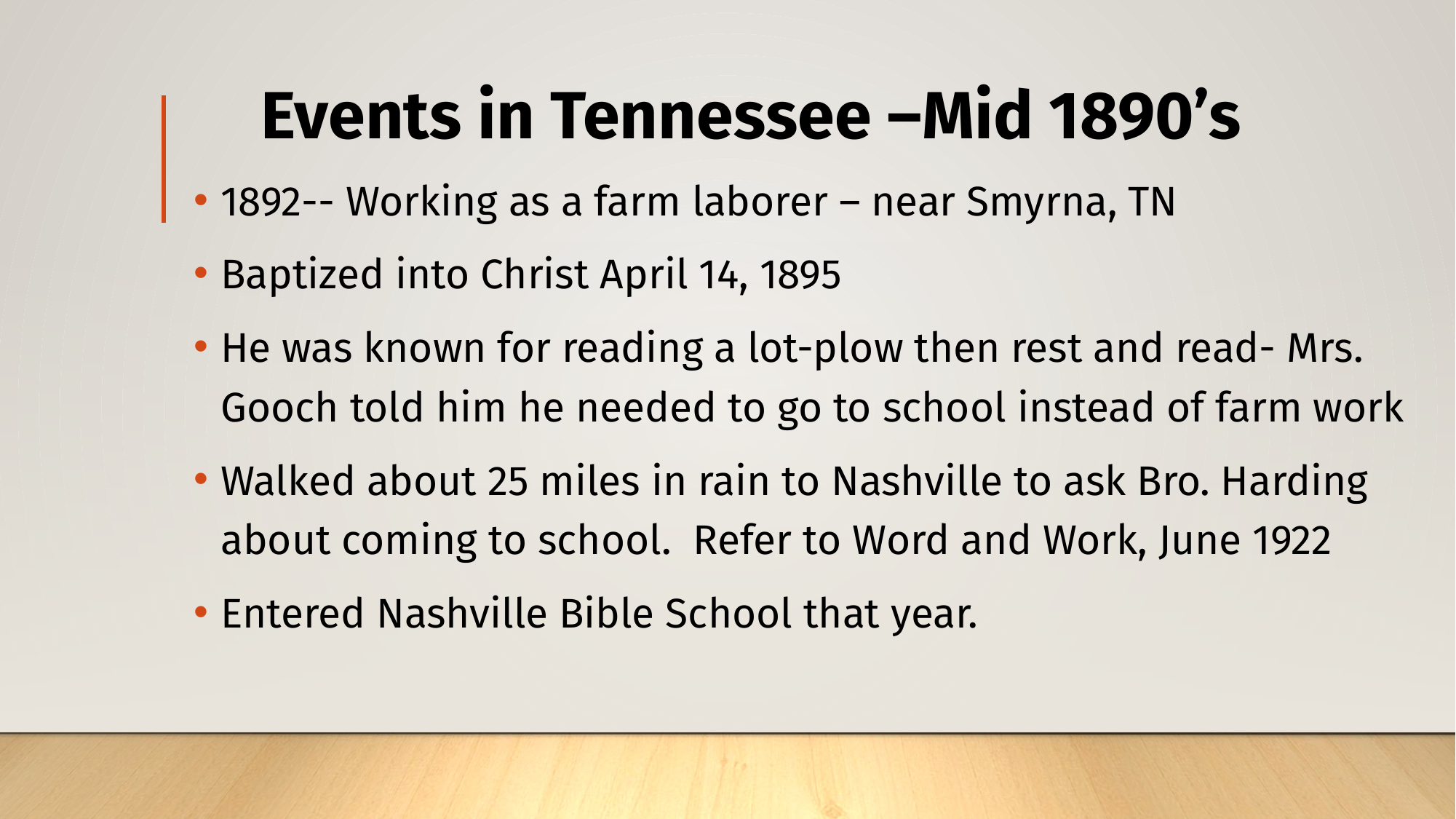

# Events in Tennessee –Mid 1890’s
1892-- Working as a farm laborer – near Smyrna, TN
Baptized into Christ April 14, 1895
He was known for reading a lot-plow then rest and read- Mrs. Gooch told him he needed to go to school instead of farm work
Walked about 25 miles in rain to Nashville to ask Bro. Harding about coming to school.  Refer to Word and Work, June 1922
Entered Nashville Bible School that year.